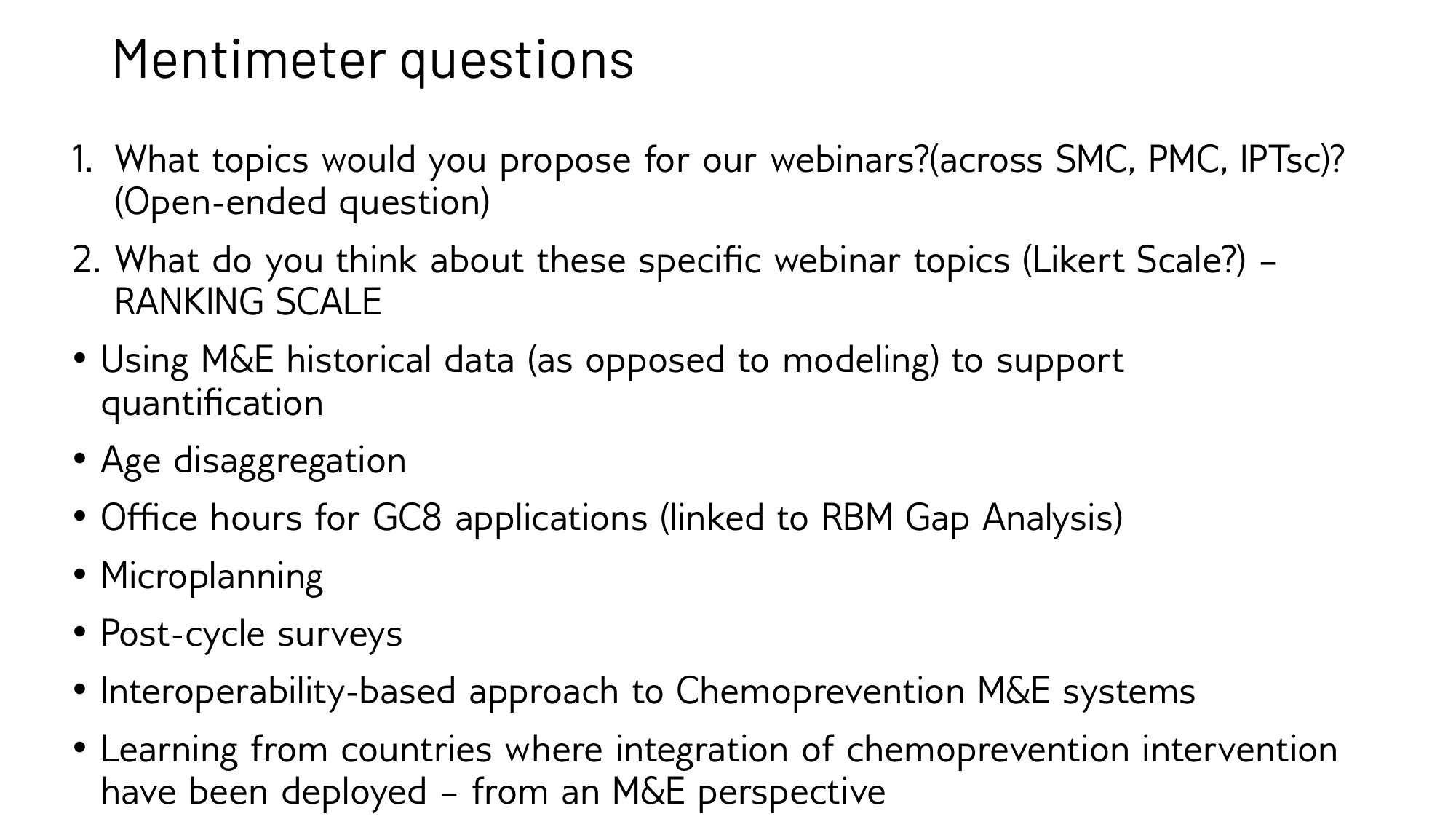

# Mentimeter questions
What topics would you propose for our webinars?(across SMC, PMC, IPTsc)? (Open-ended question)
What do you think about these specific webinar topics (Likert Scale?) – RANKING SCALE
Using M&E historical data (as opposed to modeling) to support quantification
Age disaggregation
Office hours for GC8 applications (linked to RBM Gap Analysis)
Microplanning
Post-cycle surveys
Interoperability-based approach to Chemoprevention M&E systems
Learning from countries where integration of chemoprevention intervention have been deployed – from an M&E perspective